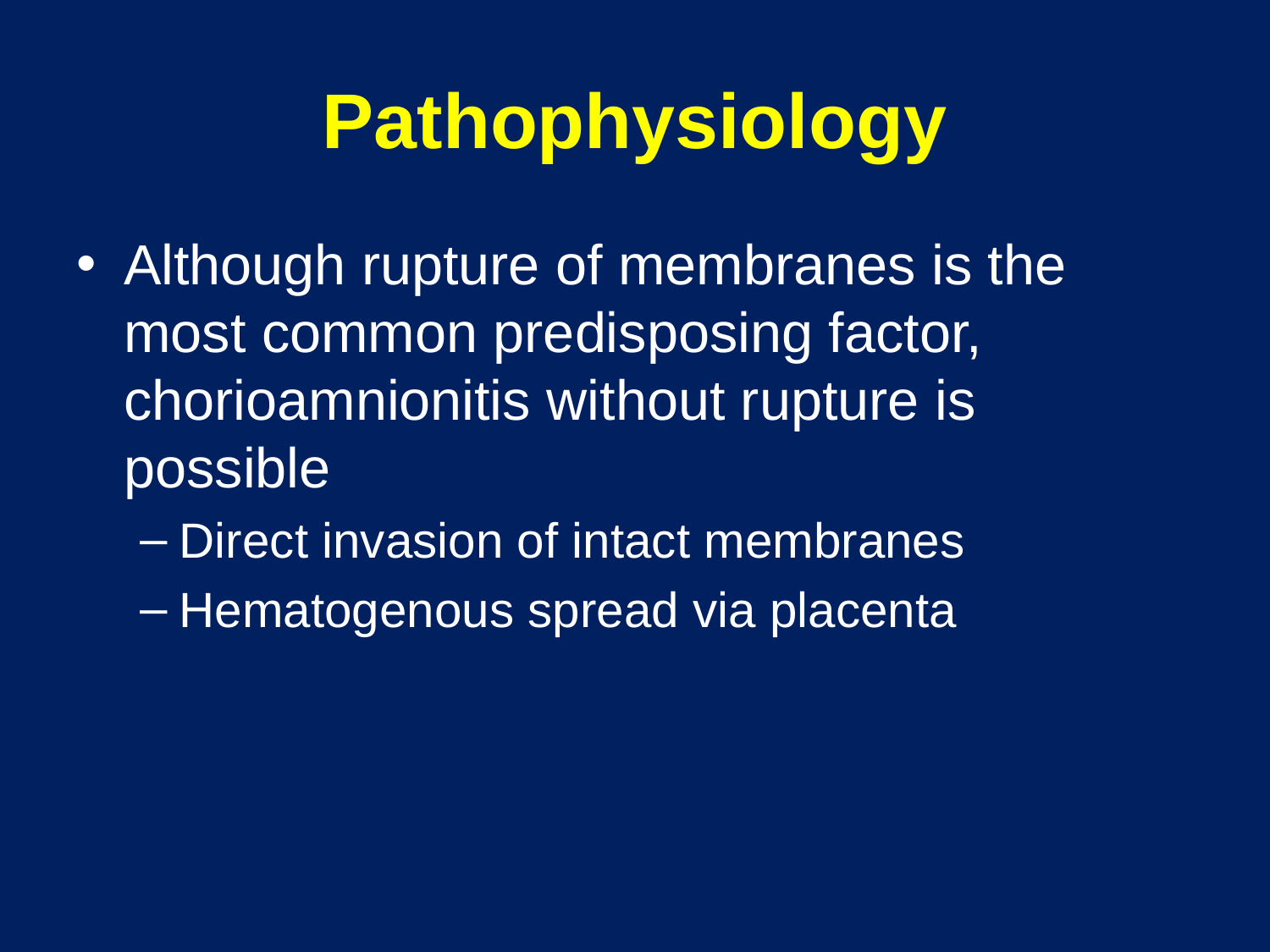

# Pathophysiology
Although rupture of membranes is the most common predisposing factor, chorioamnionitis without rupture is possible
Direct invasion of intact membranes
Hematogenous spread via placenta